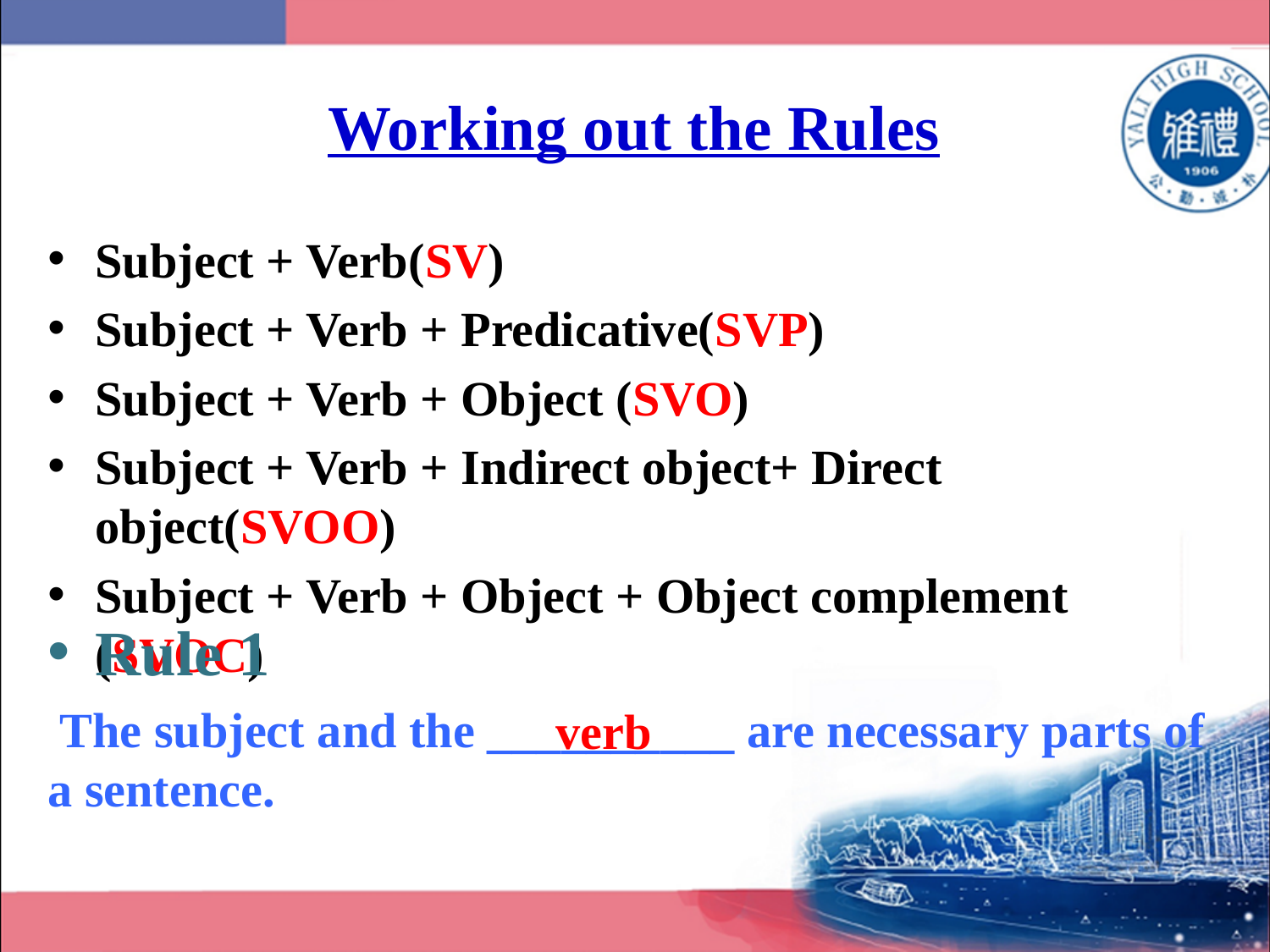

# Working out the Rules
Subject + Verb(SV)
Subject + Verb + Predicative(SVP)
Subject + Verb + Object (SVO)
Subject + Verb + Indirect object+ Direct object(SVOO)
Subject + Verb + Object + Object complement (SVOC)
Rule 1
 The subject and the __________ are necessary parts of a sentence.
    verb